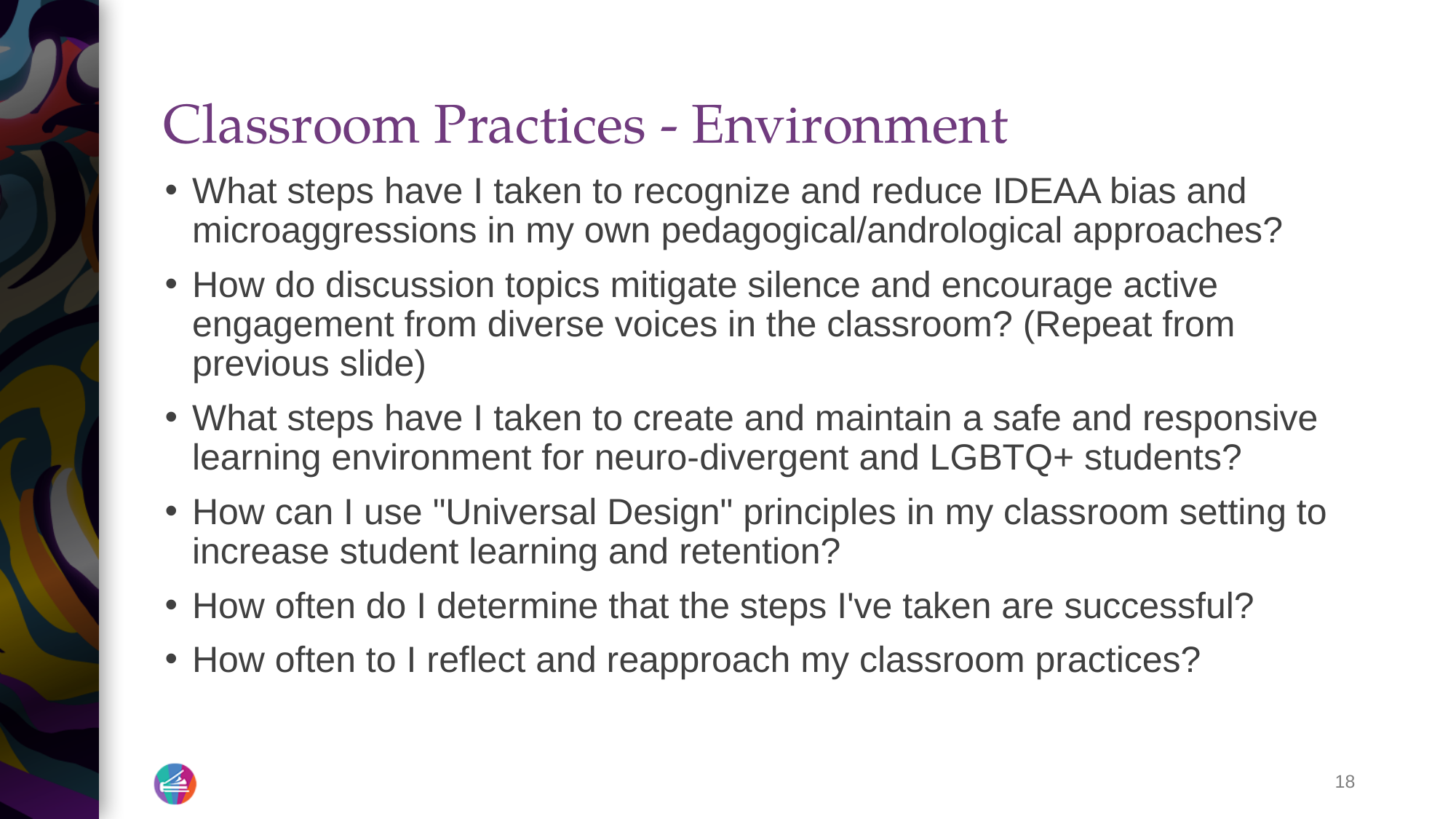

# Classroom Practices - Environment
What steps have I taken to recognize and reduce IDEAA bias and microaggressions in my own pedagogical/andrological approaches?
How do discussion topics mitigate silence and encourage active engagement from diverse voices in the classroom? (Repeat from previous slide)
What steps have I taken to create and maintain a safe and responsive learning environment for neuro-divergent and LGBTQ+ students?
How can I use "Universal Design" principles in my classroom setting to increase student learning and retention?
How often do I determine that the steps I've taken are successful?
How often to I reflect and reapproach my classroom practices?

18